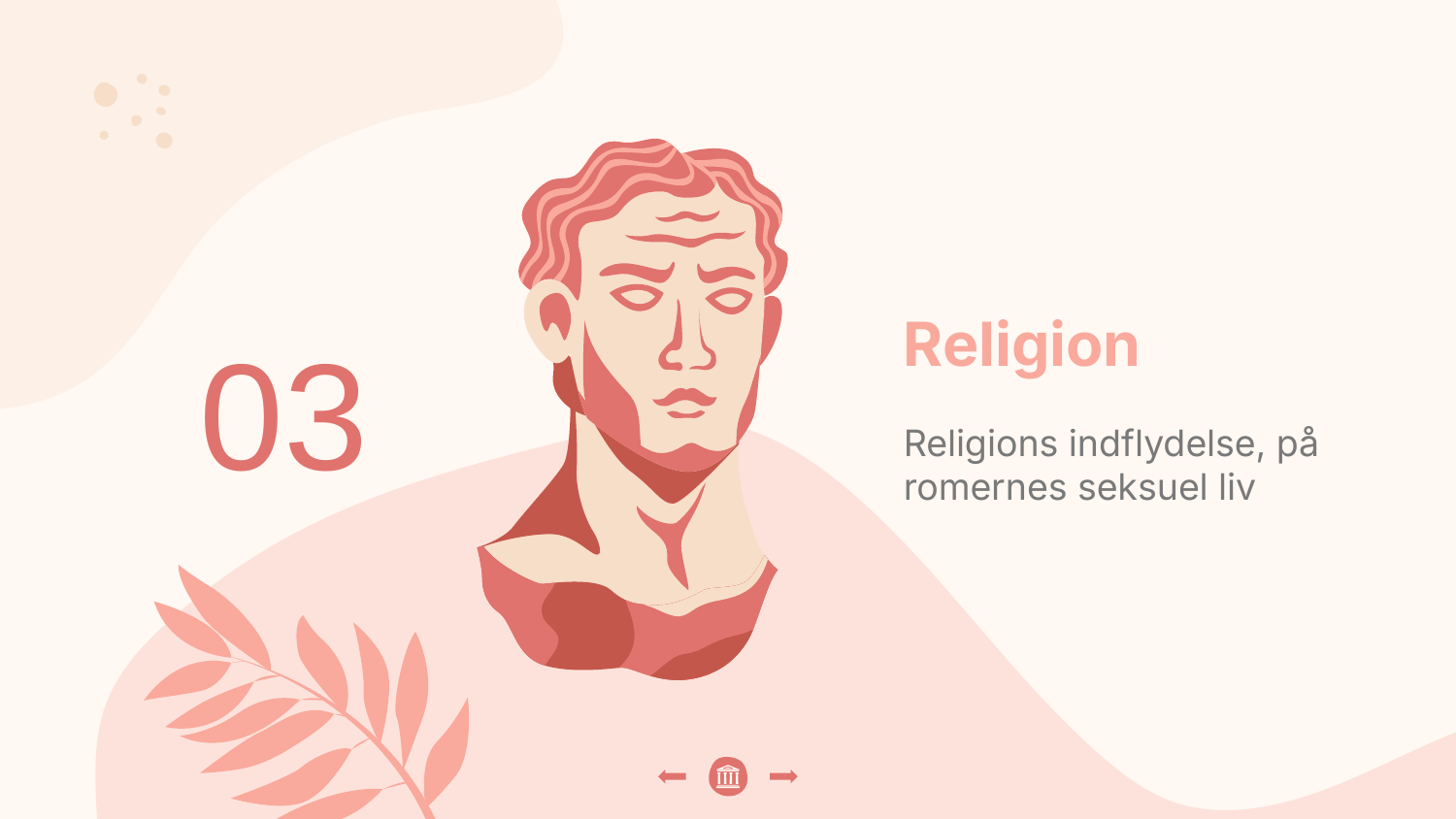

# Religion
03
Religions indflydelse, på romernes seksuel liv